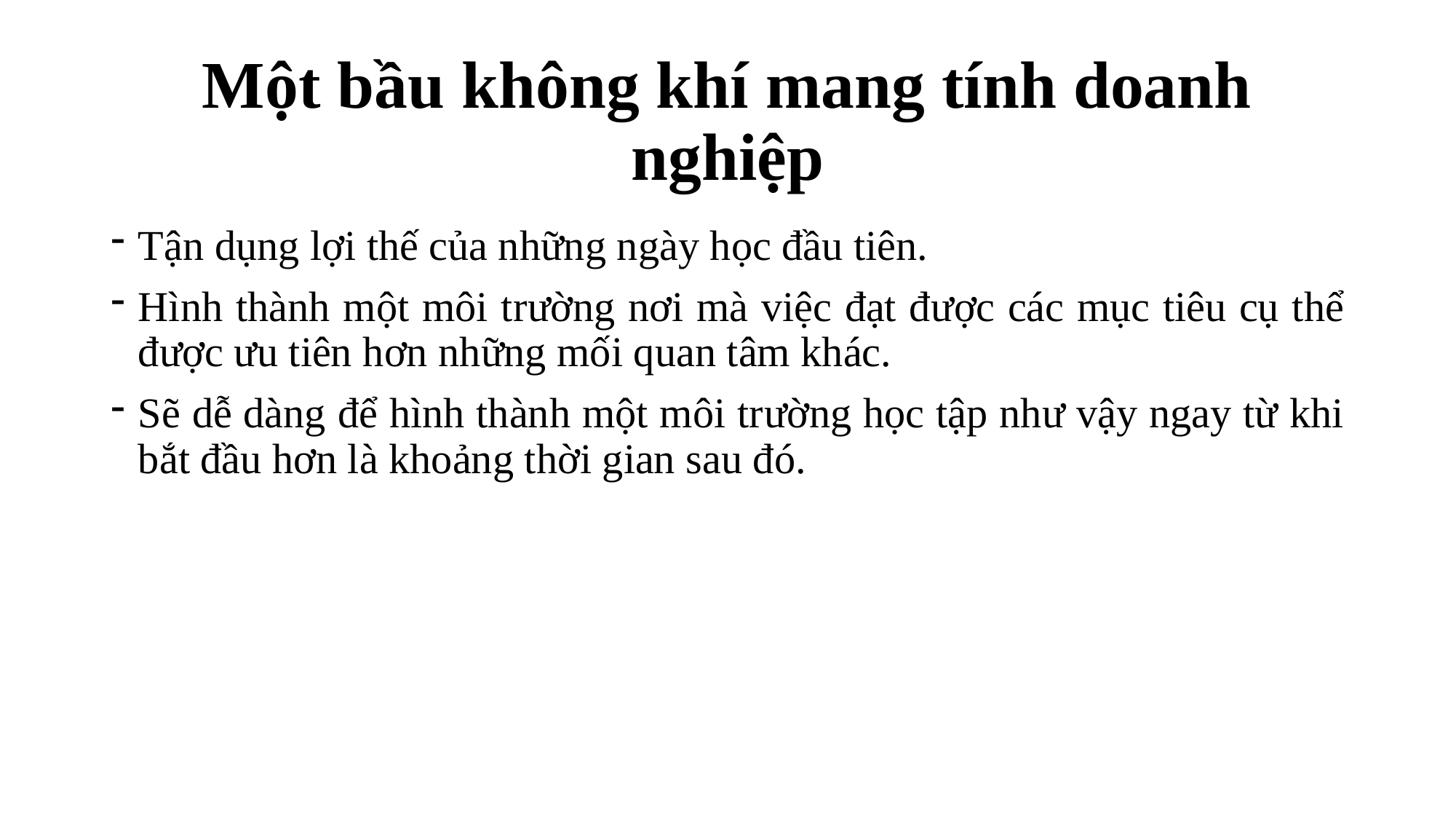

# Một bầu không khí mang tính doanh nghiệp
Tận dụng lợi thế của những ngày học đầu tiên.
Hình thành một môi trường nơi mà việc đạt được các mục tiêu cụ thể được ưu tiên hơn những mối quan tâm khác.
Sẽ dễ dàng để hình thành một môi trường học tập như vậy ngay từ khi bắt đầu hơn là khoảng thời gian sau đó.